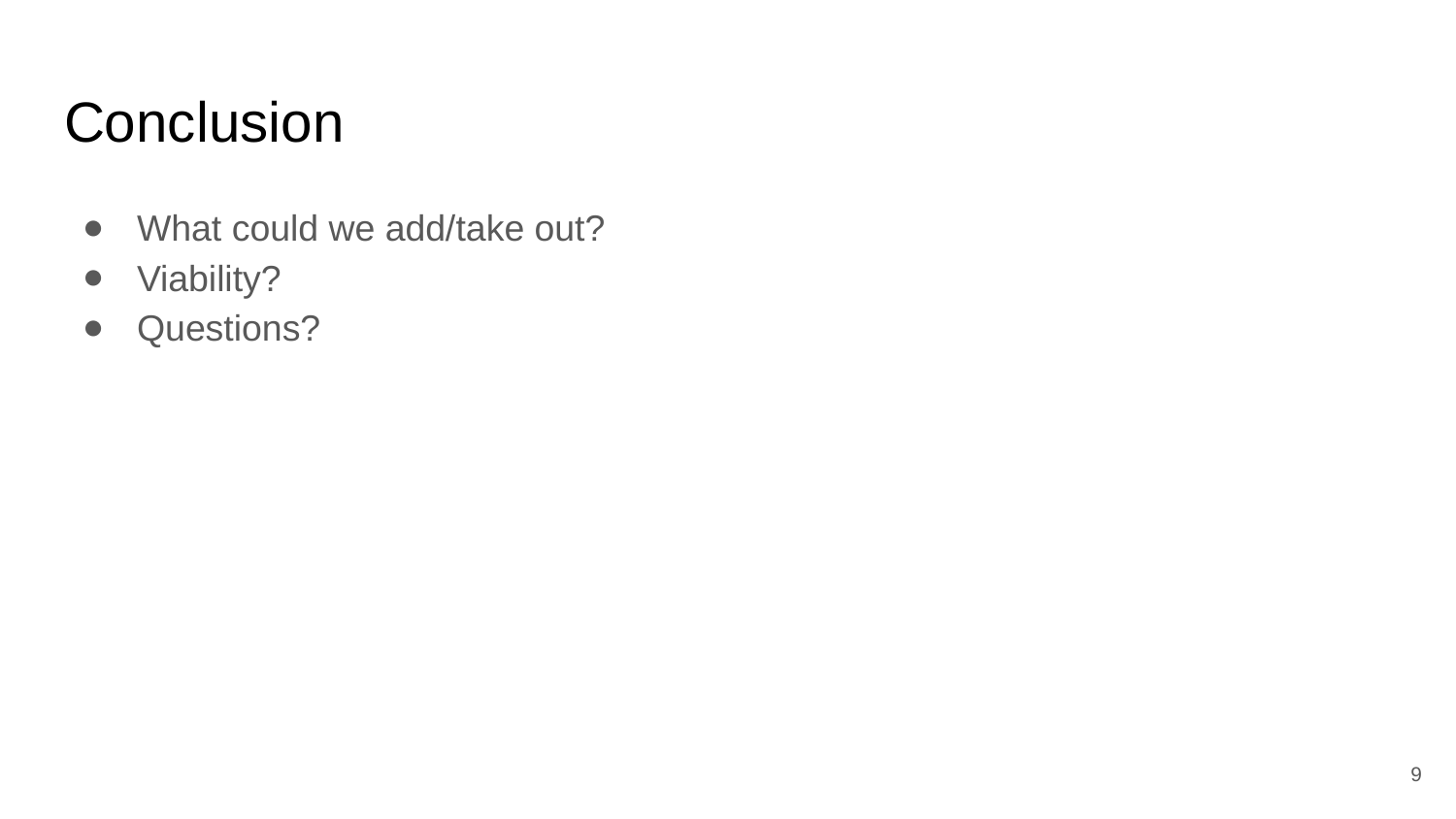

# Conclusion
What could we add/take out?
Viability?
Questions?
9